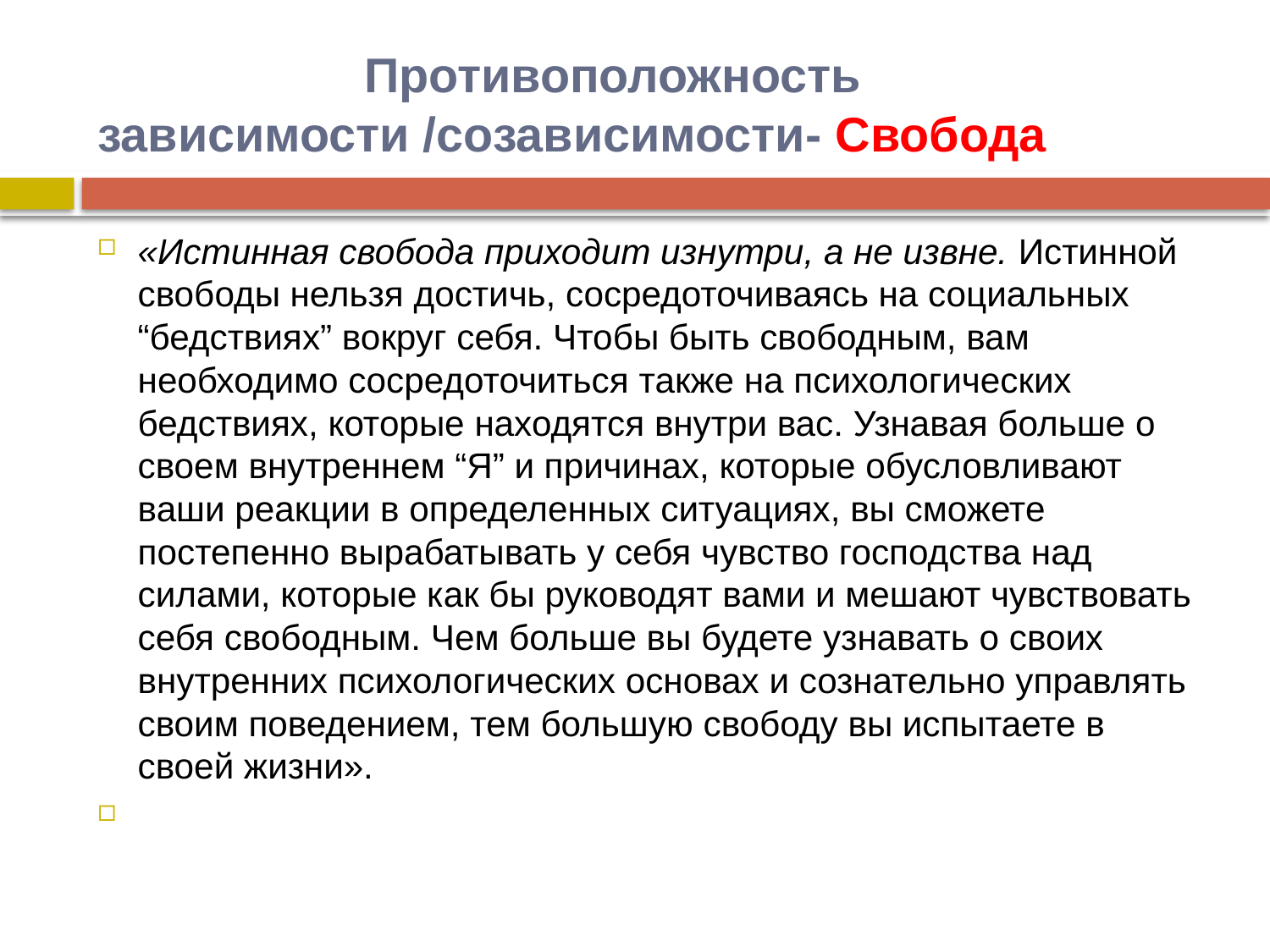

# Противоположность зависимости /созависимости- Свобода
«Истинная свобода приходит изнутри, а не извне. Истинной свободы нельзя достичь, сосредоточиваясь на социальных “бедствиях” вокруг себя. Чтобы быть свободным, вам необходимо сосредоточиться также на психологических бедствиях, которые находятся внутри вас. Узнавая больше о своем внутреннем “Я” и причинах, которые обусловливают ваши реакции в определенных ситуациях, вы сможете постепенно вырабатывать у себя чувство господства над силами, которые как бы руководят вами и мешают чувствовать себя свободным. Чем больше вы будете узнавать о своих внутренних психологических основах и сознательно управлять своим поведением, тем большую свободу вы испытаете в своей жизни».